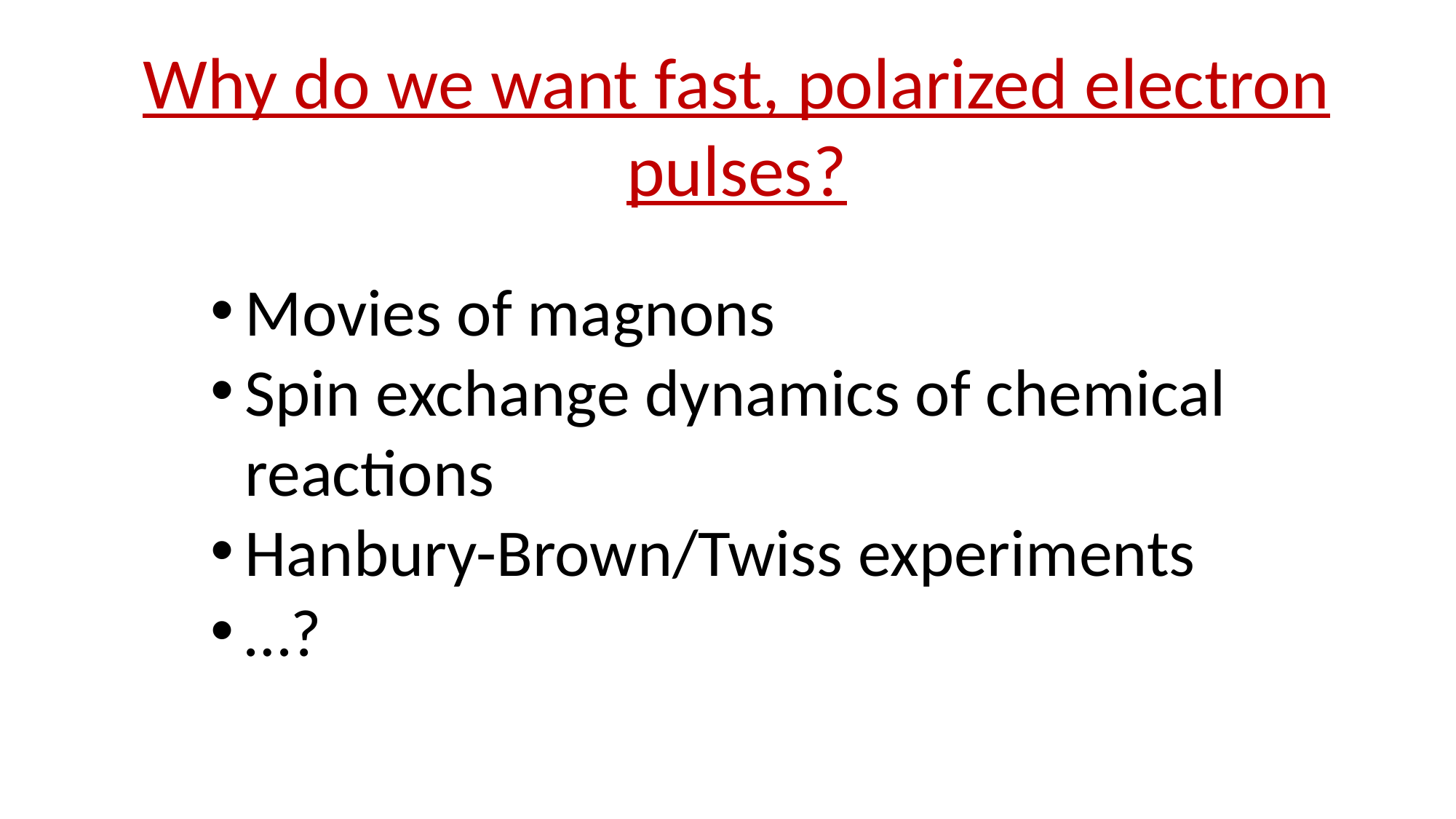

Why do we want fast, polarized electron pulses?
Movies of magnons
Spin exchange dynamics of chemical reactions
Hanbury-Brown/Twiss experiments
…?